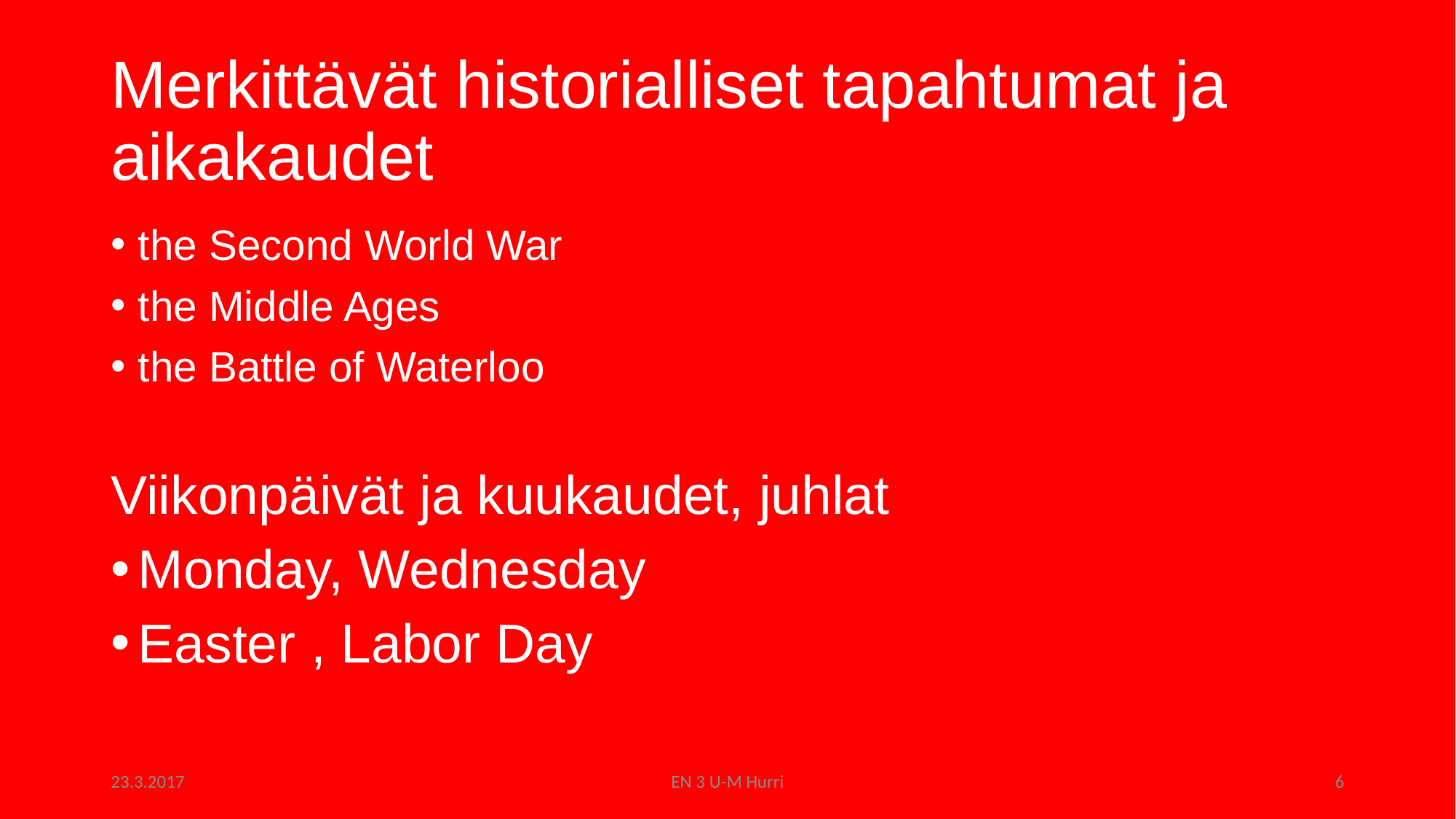

# Merkittävät historialliset tapahtumat ja aikakaudet
the Second World War
the Middle Ages
the Battle of Waterloo

Viikonpäivät ja kuukaudet, juhlat
Monday, Wednesday
Easter , Labor Day

23.3.2017
EN 3 U-M Hurri
6